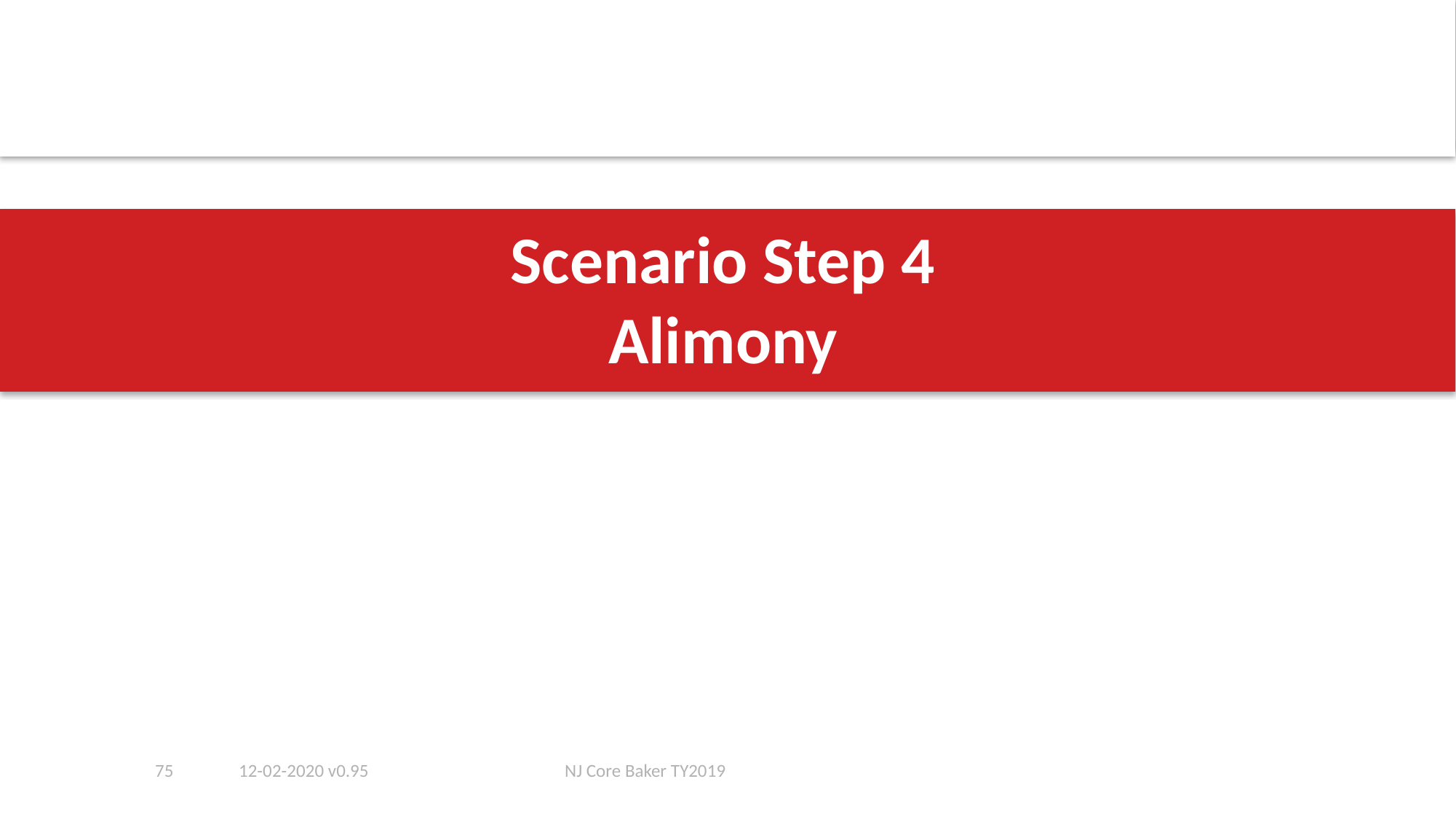

# Scenario Step 4 Alimony

75
12-02-2020 v0.95
NJ Core Baker TY2019